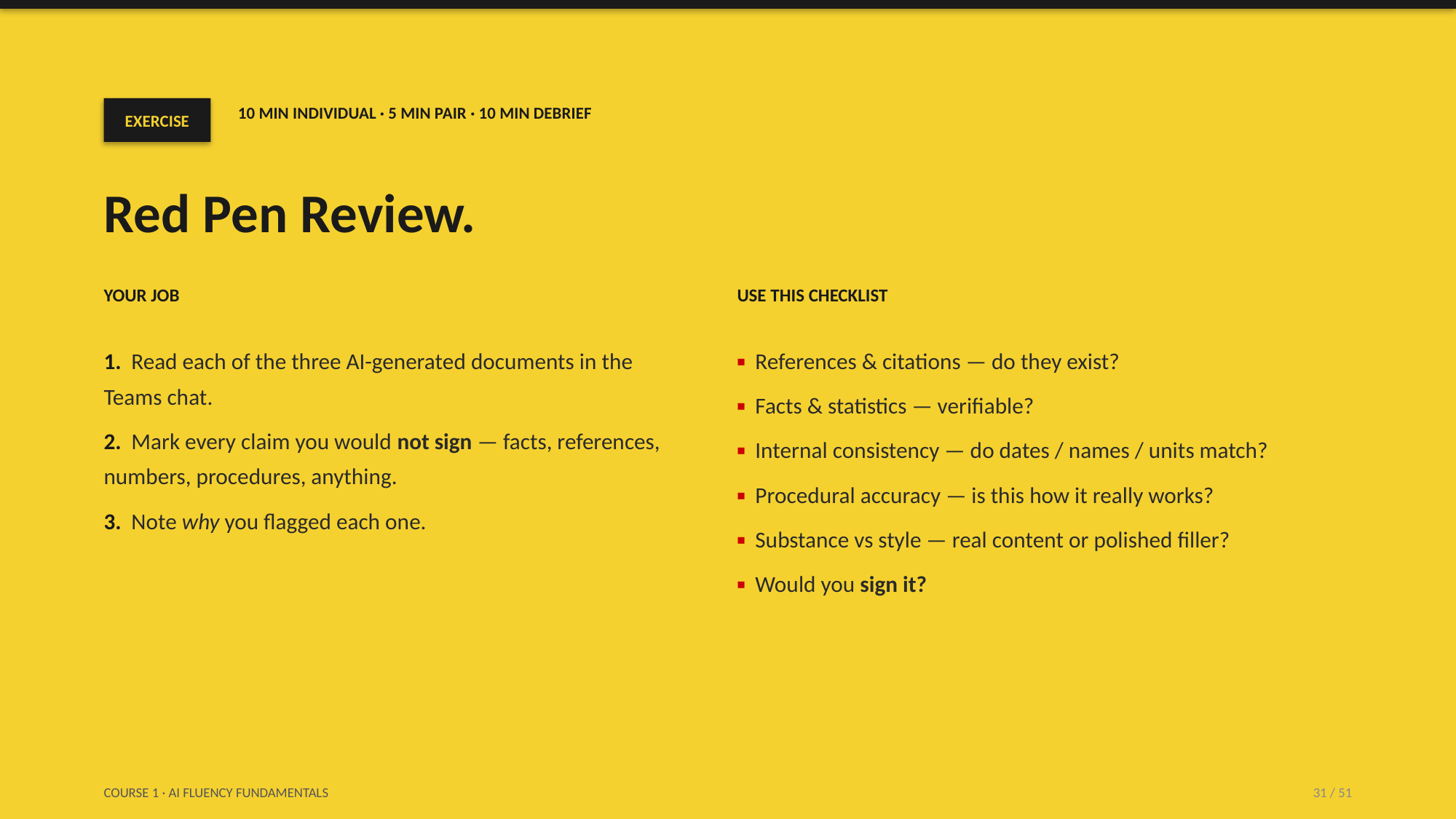

EXERCISE
10 MIN INDIVIDUAL · 5 MIN PAIR · 10 MIN DEBRIEF
Red Pen Review.
YOUR JOB
USE THIS CHECKLIST
1.  Read each of the three AI-generated documents in the Teams chat.
2.  Mark every claim you would not sign — facts, references, numbers, procedures, anything.
3.  Note why you flagged each one.
▪  References & citations — do they exist?
▪  Facts & statistics — verifiable?
▪  Internal consistency — do dates / names / units match?
▪  Procedural accuracy — is this how it really works?
▪  Substance vs style — real content or polished filler?
▪  Would you sign it?
COURSE 1 · AI FLUENCY FUNDAMENTALS
31 / 51